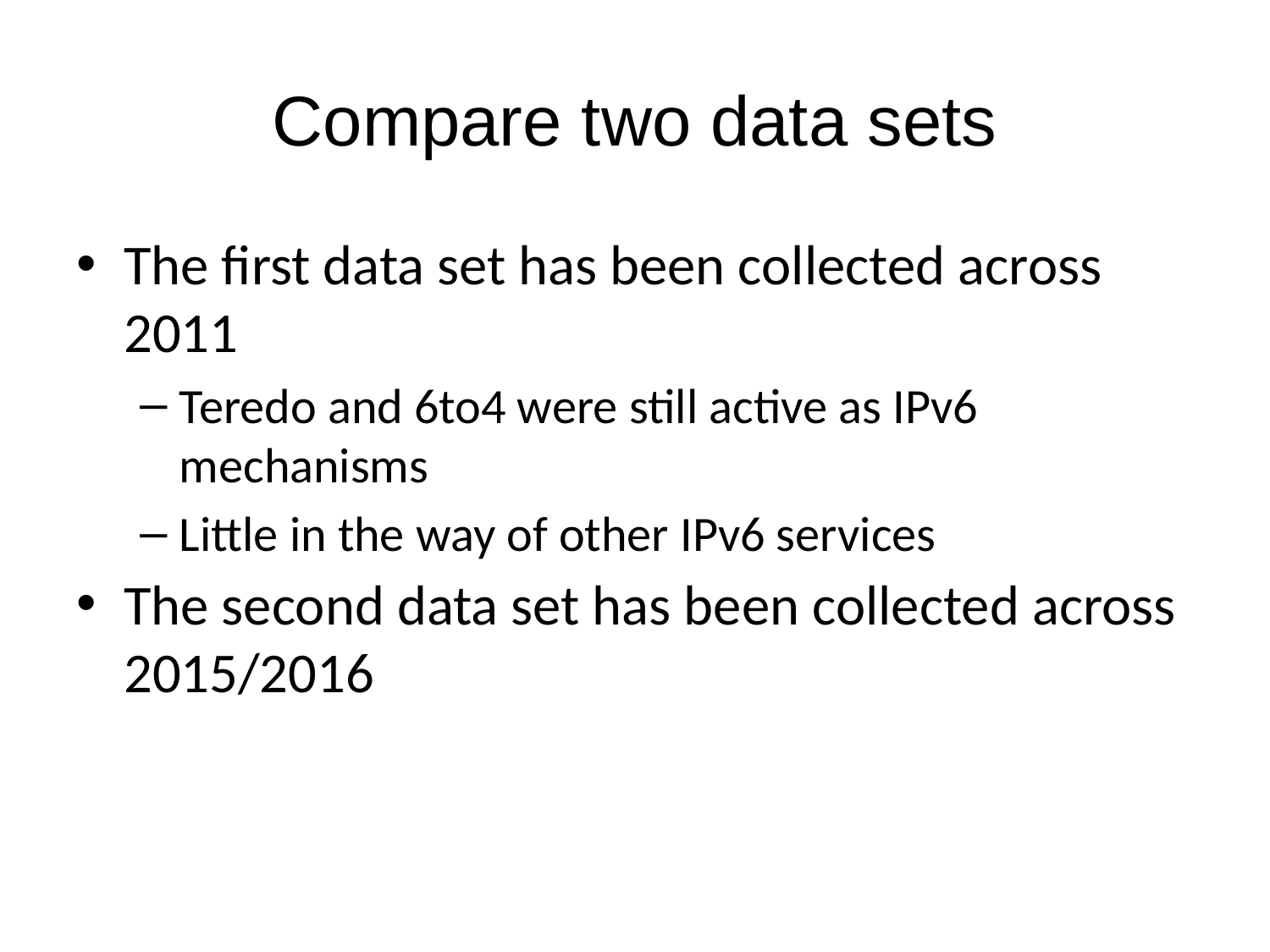

# Compare two data sets
The first data set has been collected across 2011
Teredo and 6to4 were still active as IPv6 mechanisms
Little in the way of other IPv6 services
The second data set has been collected across 2015/2016